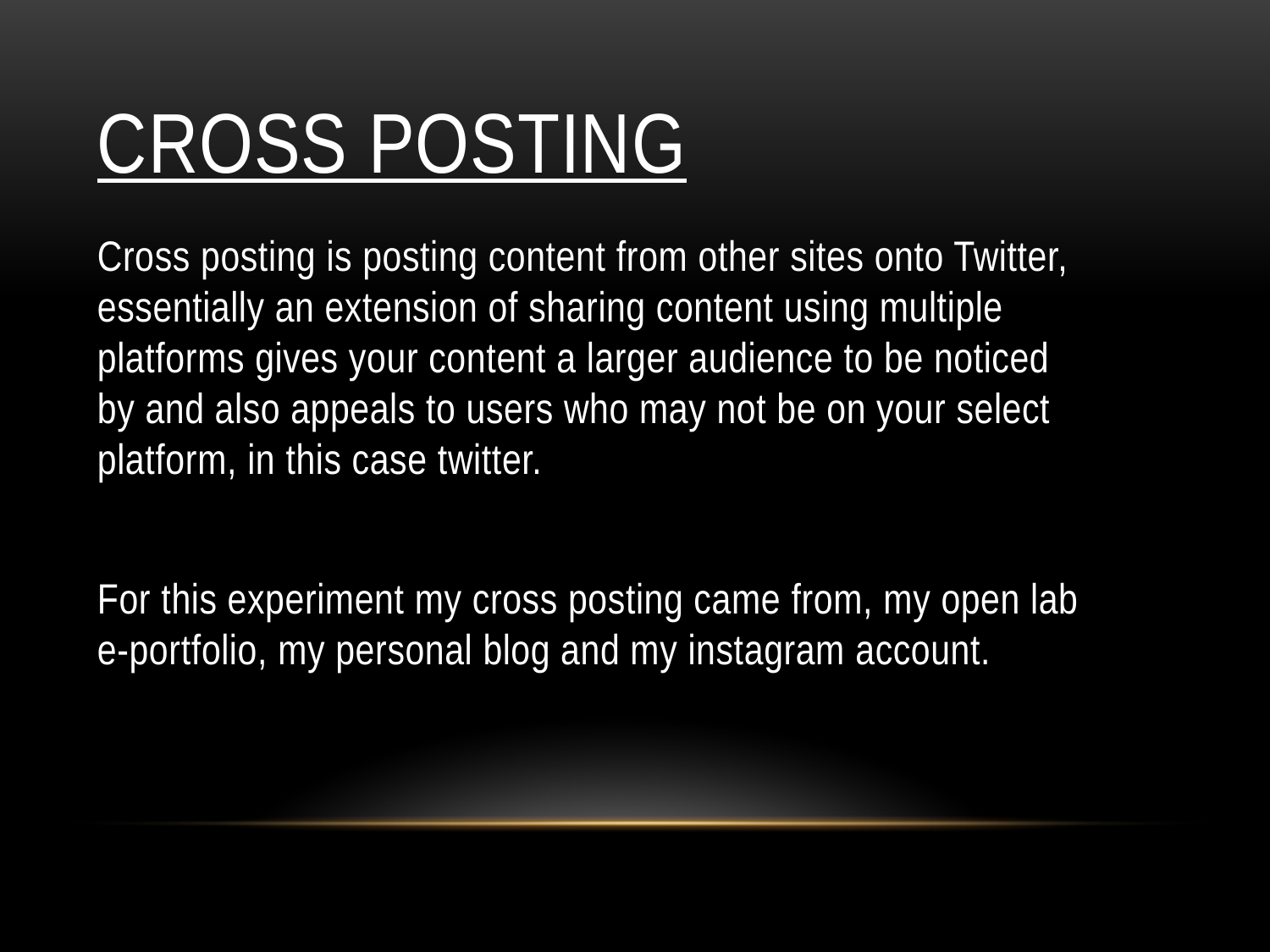

# Cross posting
Cross posting is posting content from other sites onto Twitter, essentially an extension of sharing content using multiple platforms gives your content a larger audience to be noticed by and also appeals to users who may not be on your select platform, in this case twitter.

For this experiment my cross posting came from, my open lab e-portfolio, my personal blog and my instagram account.